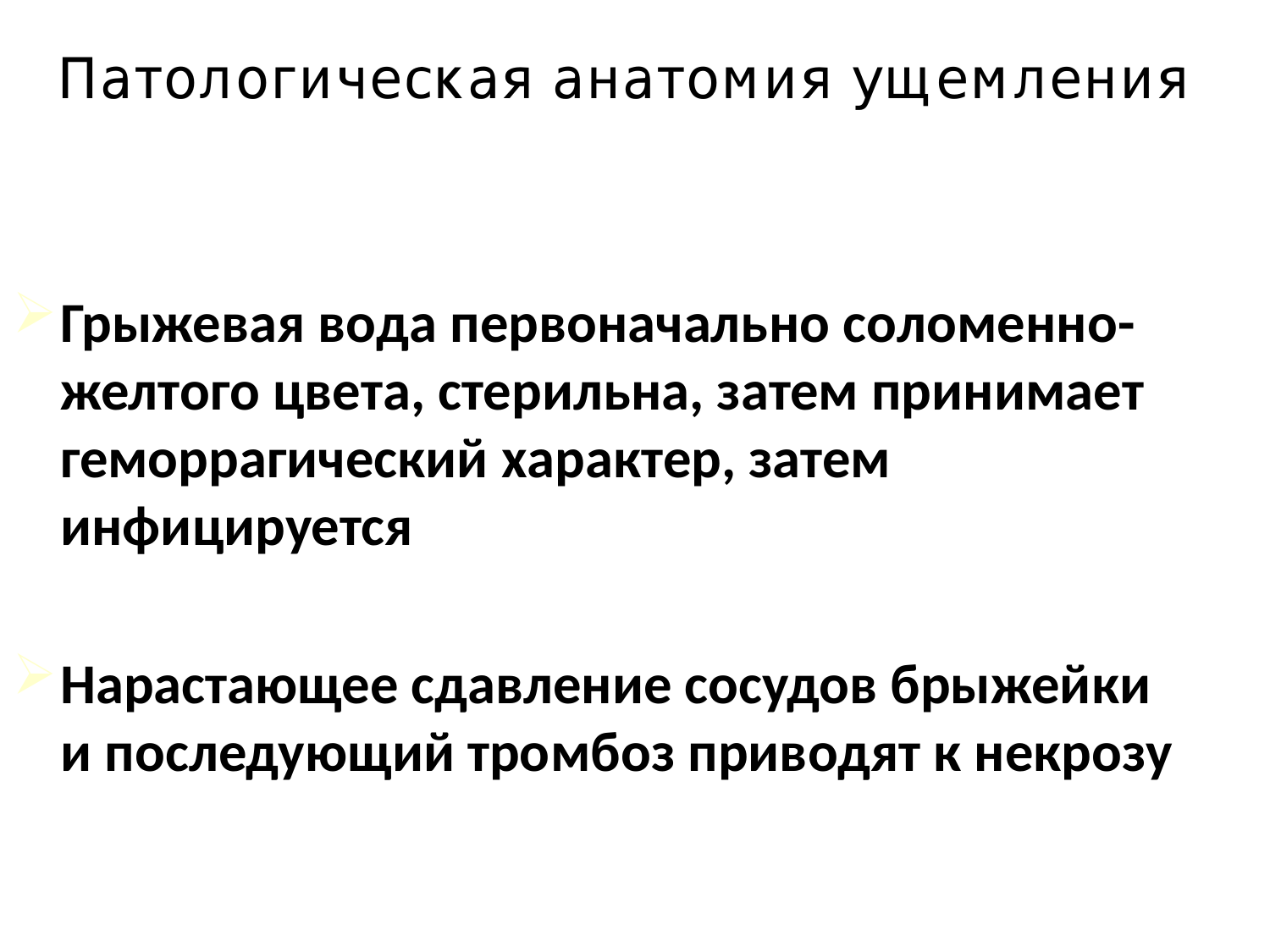

# Патологическая анатомия ущемления
Грыжевая вода первоначально соломенно-желтого цвета, стерильна, затем принимает геморрагический характер, затем инфицируется

Нарастающее сдавление сосудов брыжейки и последующий тромбоз приводят к некрозу